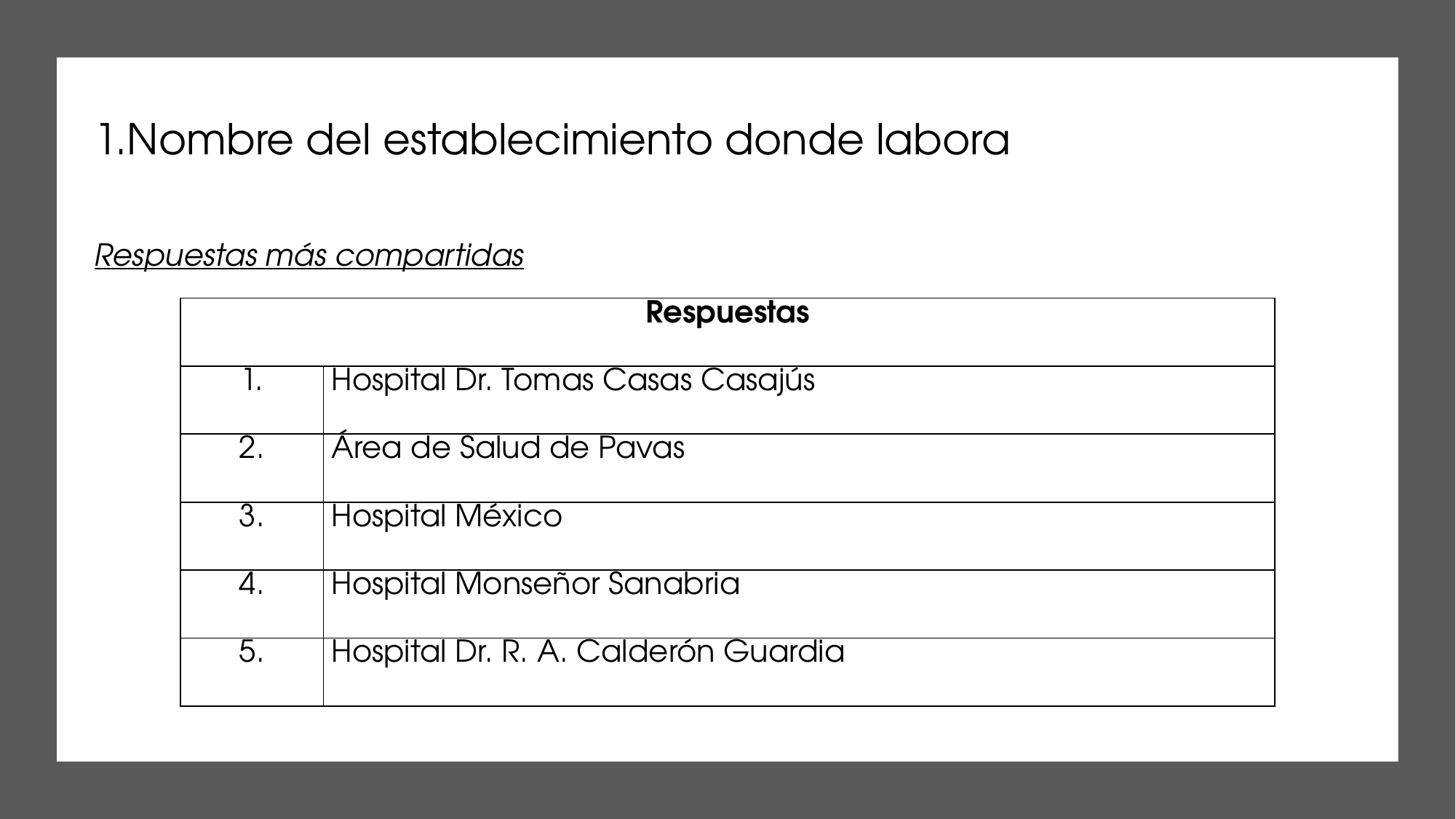

# Nombre del establecimiento donde labora Respuestas más compartidas

| Respuestas |  |
| --- | --- |
| 1. | Hospital Dr. Tomas Casas Casajús |
| 2. | Área de Salud de Pavas |
| 3. | Hospital México |
| 4. | Hospital Monseñor Sanabria |
| 5. | Hospital Dr. R. A. Calderón Guardia |